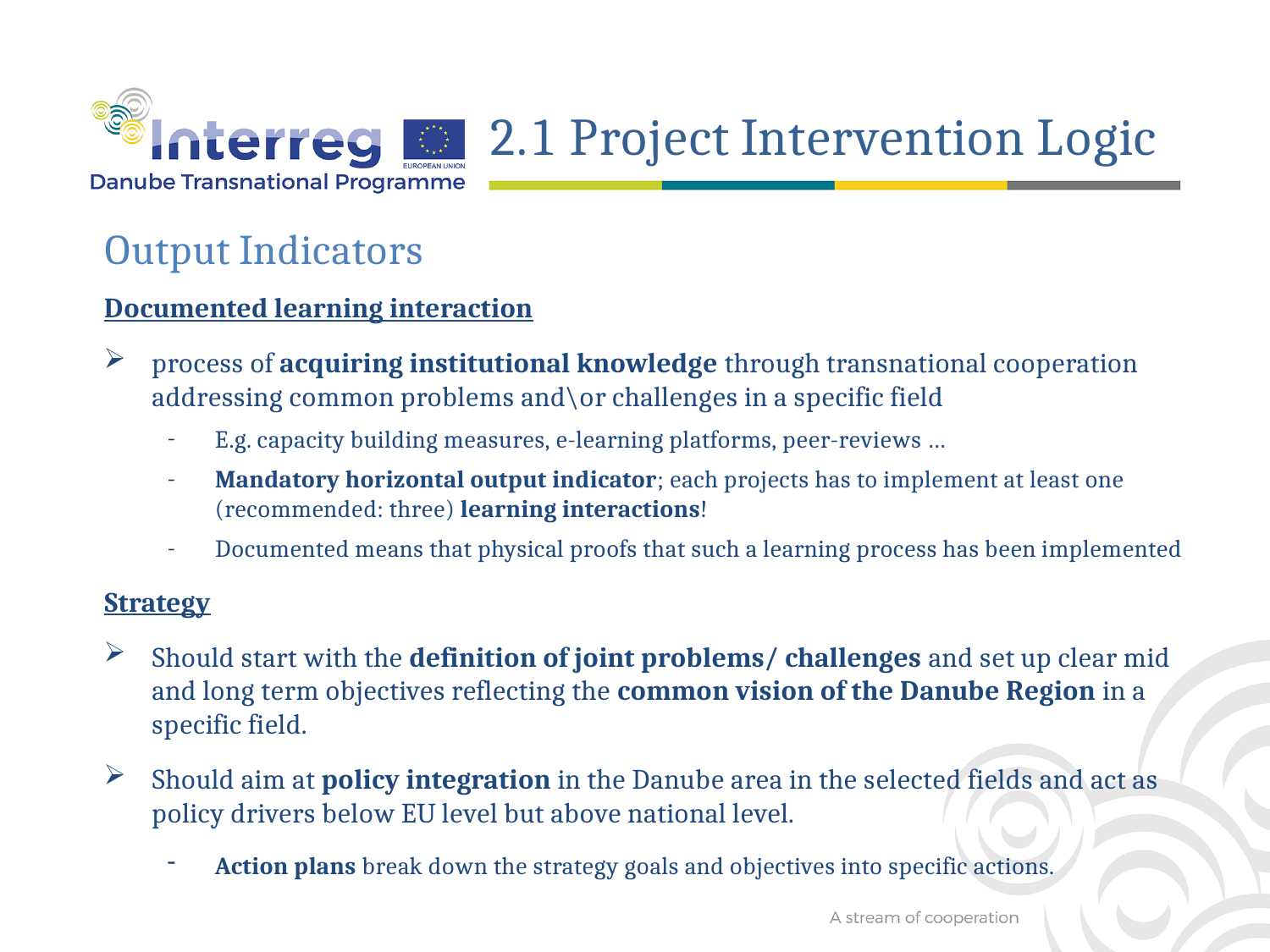

2.1 Project Intervention Logic
Output Indicators
Documented learning interaction
process of acquiring institutional knowledge through transnational cooperation addressing common problems and\or challenges in a specific field
E.g. capacity building measures, e-learning platforms, peer-reviews …
Mandatory horizontal output indicator; each projects has to implement at least one (recommended: three) learning interactions!
Documented means that physical proofs that such a learning process has been implemented
Strategy
Should start with the definition of joint problems/ challenges and set up clear mid and long term objectives reflecting the common vision of the Danube Region in a specific field.
Should aim at policy integration in the Danube area in the selected fields and act as policy drivers below EU level but above national level.
Action plans break down the strategy goals and objectives into specific actions.